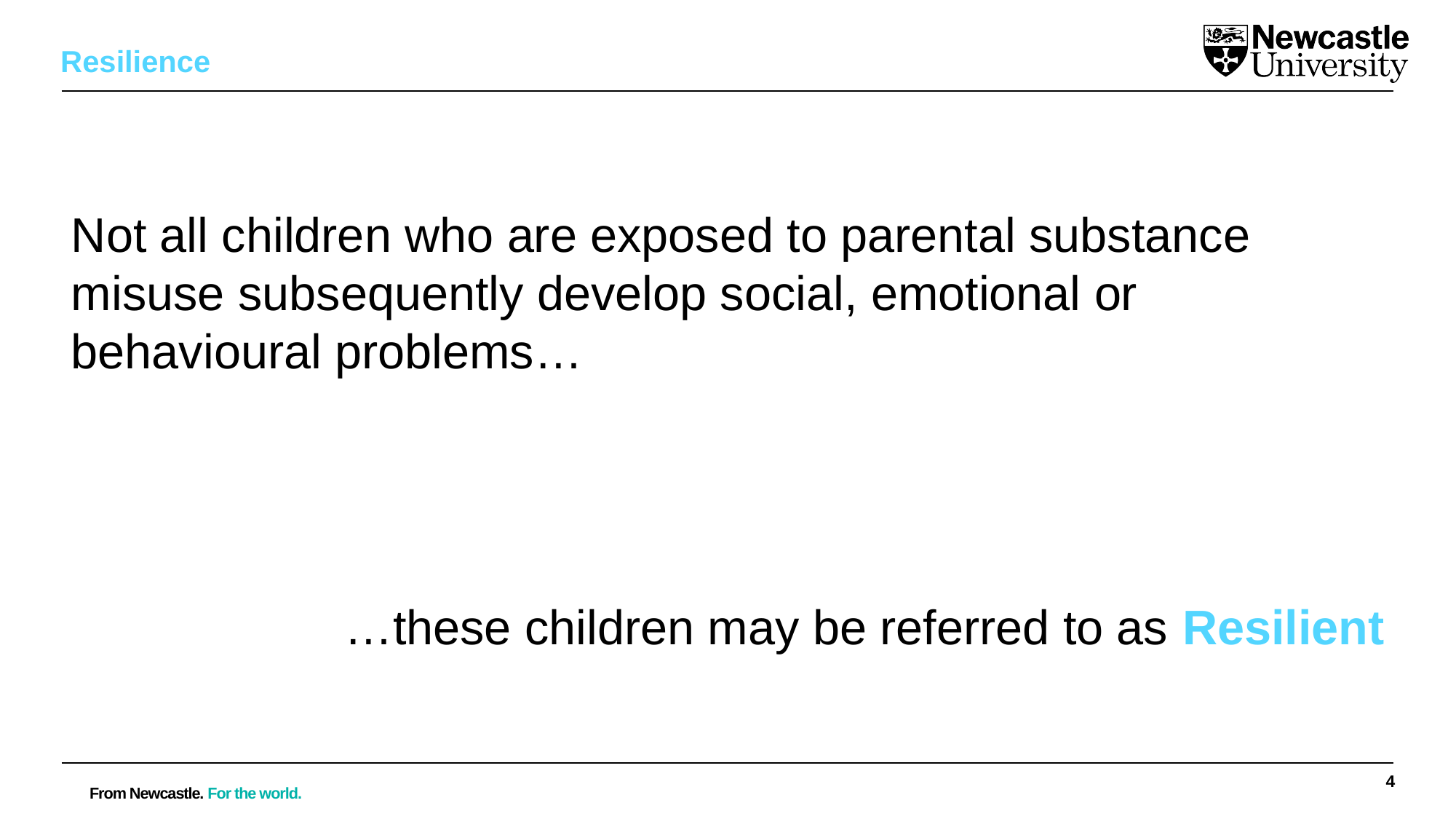

Resilience
Not all children who are exposed to parental substance misuse subsequently develop social, emotional or behavioural problems…

…these children may be referred to as Resilient

4